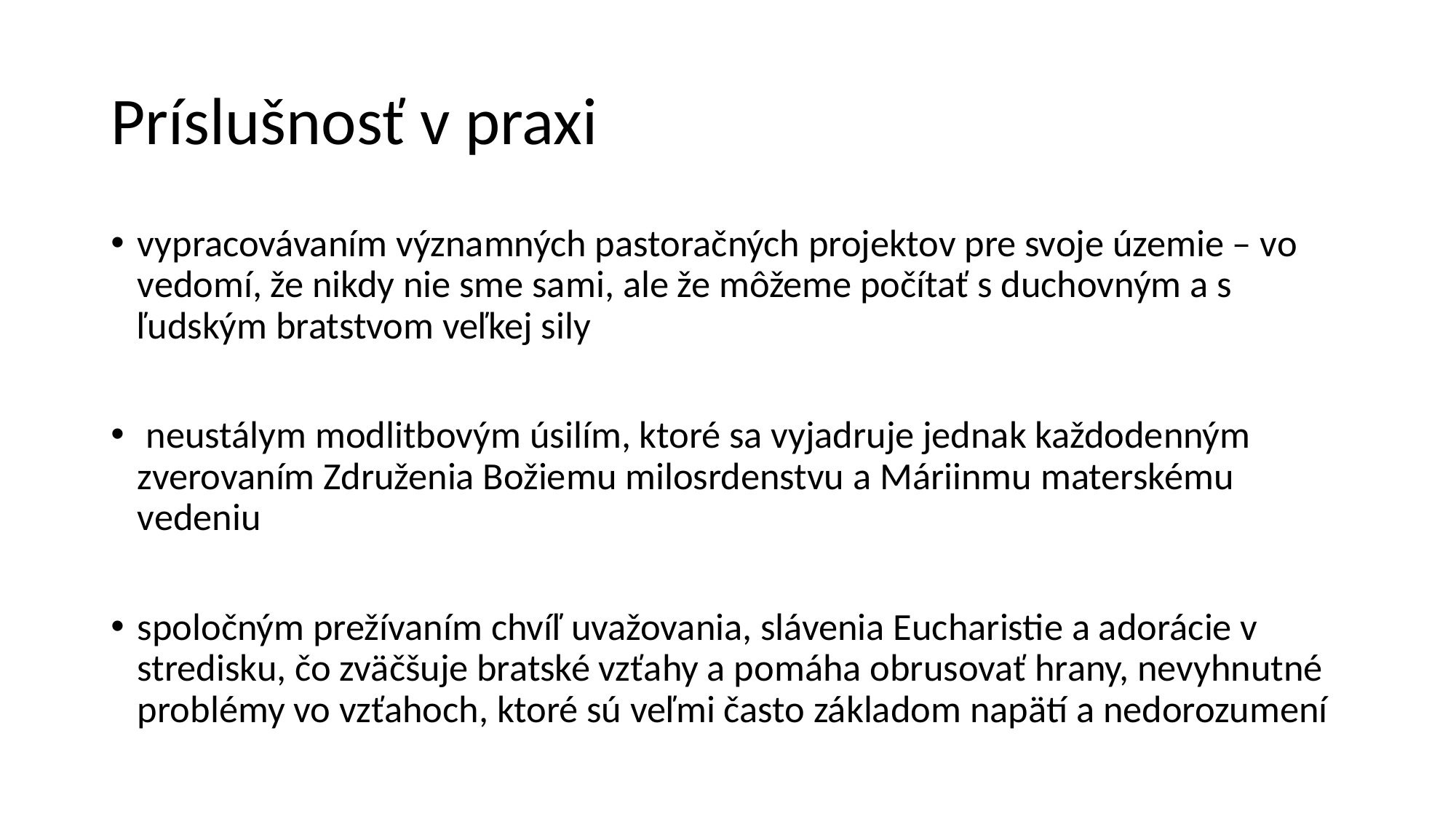

# Príslušnosť v praxi
vypracovávaním významných pastoračných projektov pre svoje územie – vo vedomí, že nikdy nie sme sami, ale že môžeme počítať s duchovným a s ľudským bratstvom veľkej sily

 neustálym modlitbovým úsilím, ktoré sa vyjadruje jednak každodenným zverovaním Združenia Božiemu milosrdenstvu a Máriinmu materskému vedeniu

spoločným prežívaním chvíľ uvažovania, slávenia Eucharistie a adorácie v stredisku, čo zväčšuje bratské vzťahy a pomáha obrusovať hrany, nevyhnutné problémy vo vzťahoch, ktoré sú veľmi často základom napätí a nedorozumení